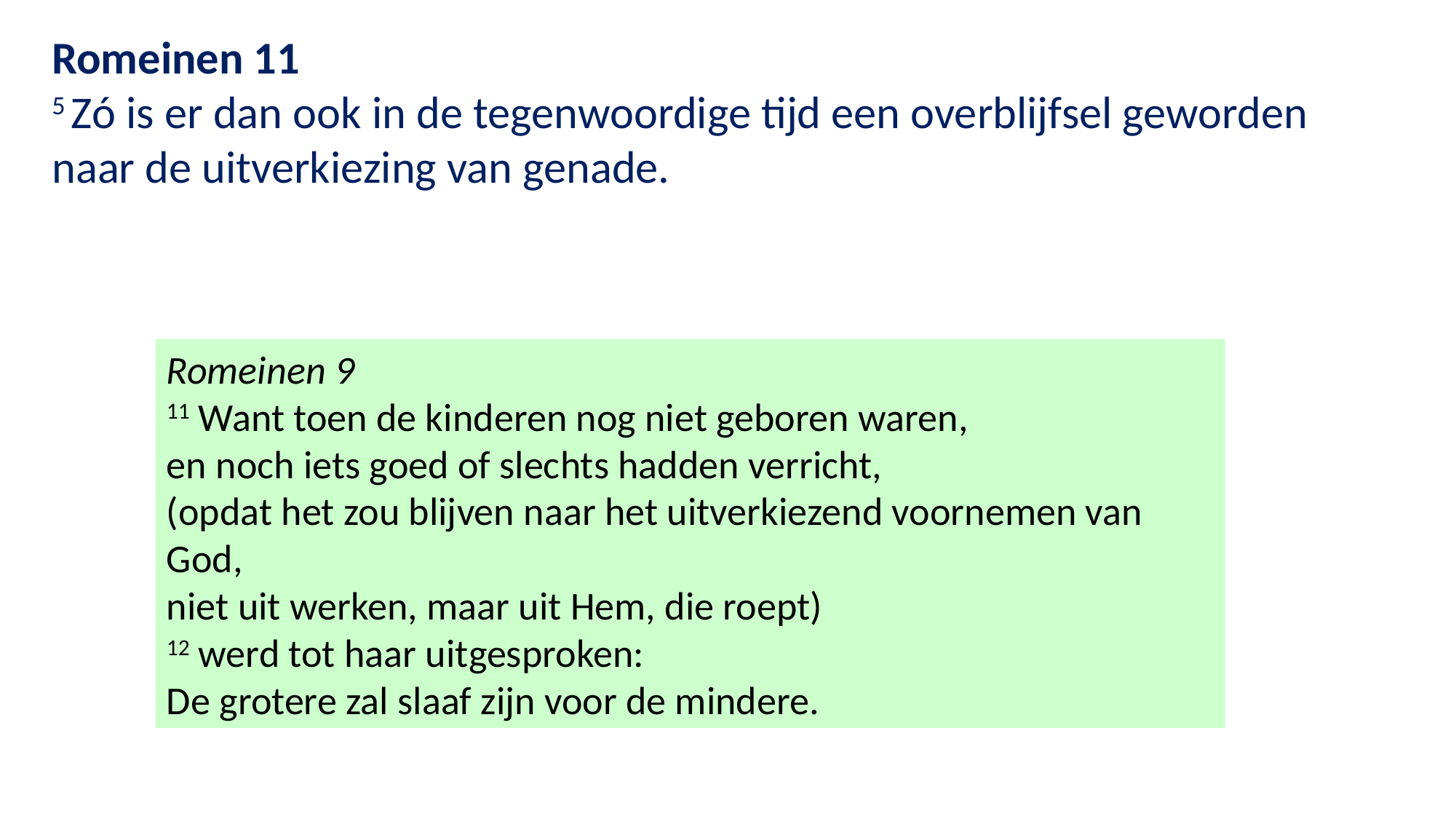

Romeinen 11
5 Zó is er dan ook in de tegenwoordige tijd een overblijfsel geworden
naar de uitverkiezing van genade.
Romeinen 9
11 Want toen de kinderen nog niet geboren waren,
en noch iets goed of slechts hadden verricht,
(opdat het zou blijven naar het uitverkiezend voornemen van God,
niet uit werken, maar uit Hem, die roept)
12 werd tot haar uitgesproken:
De grotere zal slaaf zijn voor de mindere.